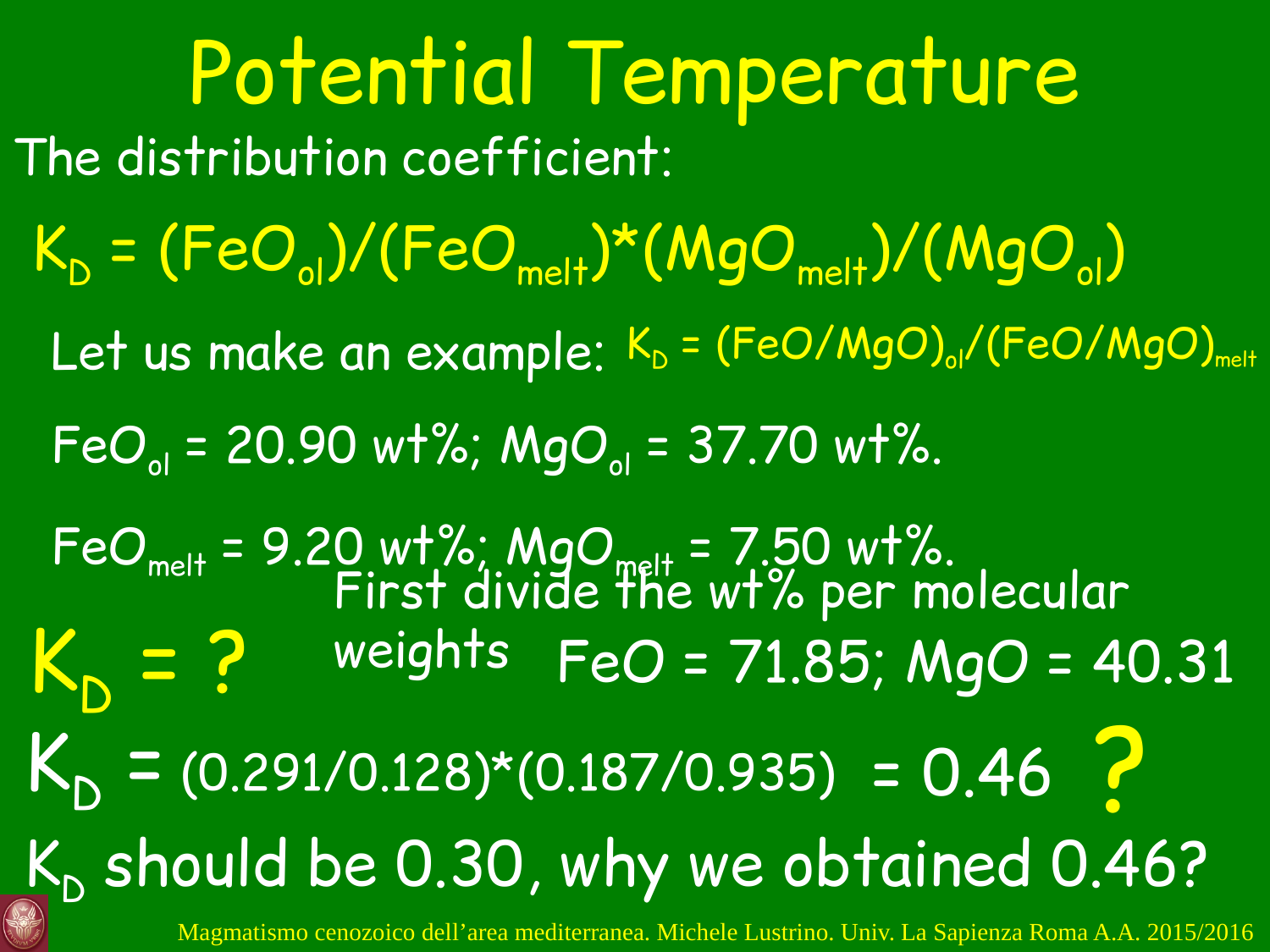

Potential Temperature
The distribution coefficient:

 KD = (FeOol)/(FeOmelt)*(MgOmelt)/(MgOol)
Let us make an example:
FeOol = 20.90 wt%; MgOol = 37.70 wt%.
FeOmelt = 9.20 wt%; MgOmelt = 7.50 wt%.
 KD = (FeO/MgO)ol/(FeO/MgO)melt
First divide the wt% per molecular weights
KD = ?
FeO = 71.85; MgO = 40.31
?
KD = (0.291/0.128)*(0.187/0.935)
= 0.46
KD should be 0.30, why we obtained 0.46?